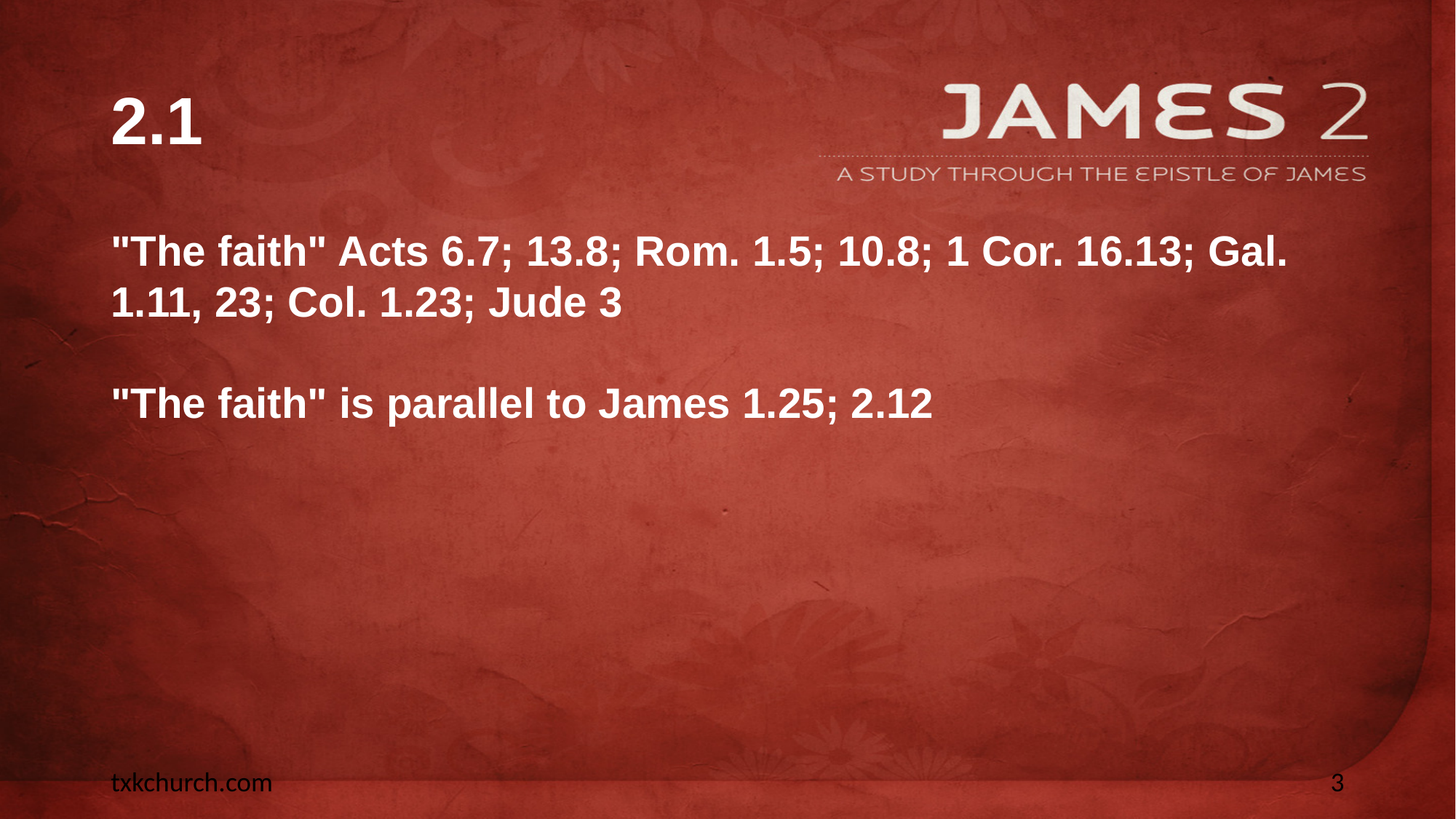

# 2.1
"The faith" Acts 6.7; 13.8; Rom. 1.5; 10.8; 1 Cor. 16.13; Gal. 1.11, 23; Col. 1.23; Jude 3

"The faith" is parallel to James 1.25; 2.12
txkchurch.com
3